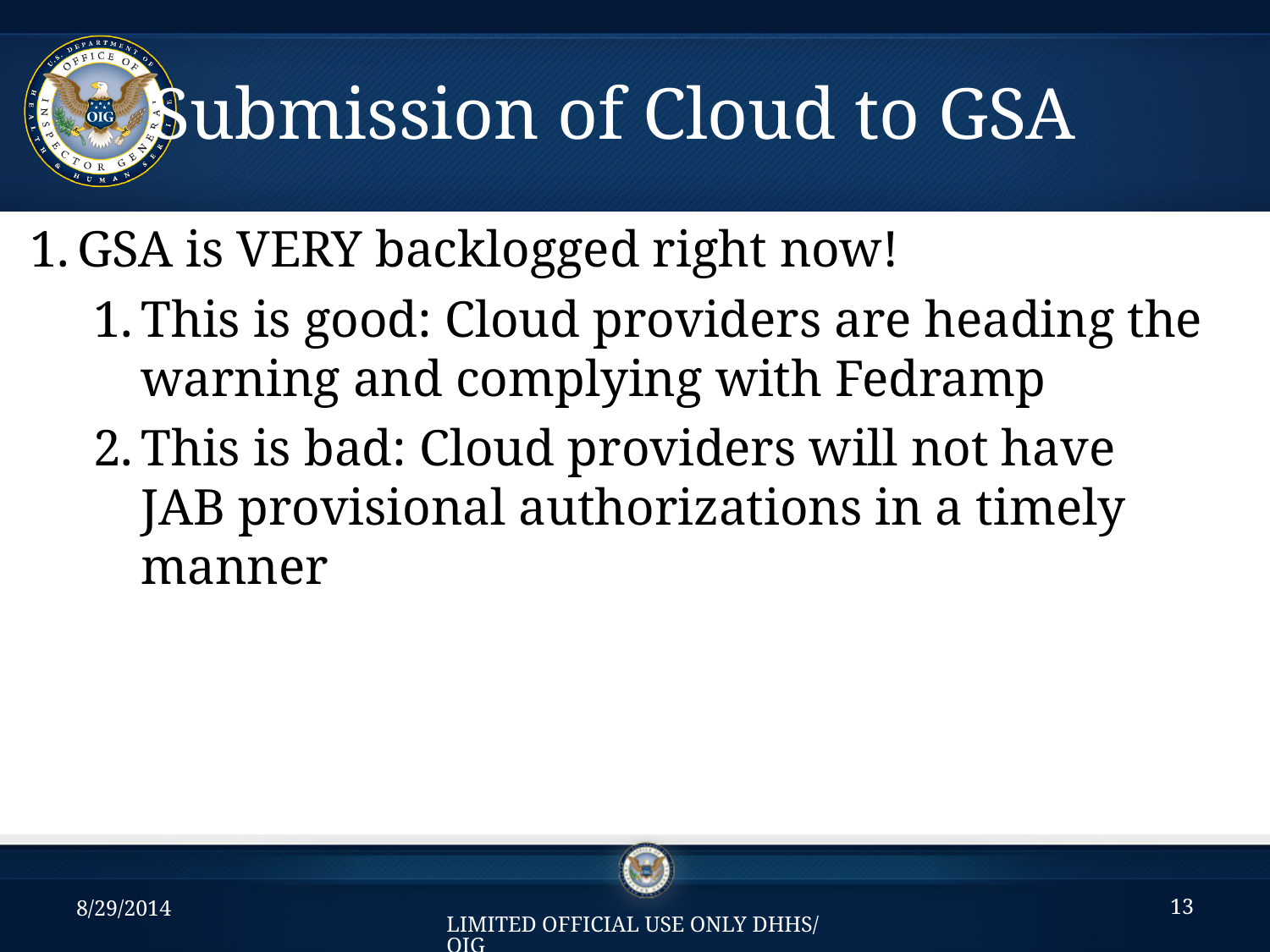

# Submission of Cloud to GSA
GSA is VERY backlogged right now!
This is good: Cloud providers are heading the warning and complying with Fedramp
This is bad: Cloud providers will not have JAB provisional authorizations in a timely manner
8/29/2014
13
LIMITED OFFICIAL USE ONLY DHHS/OIG